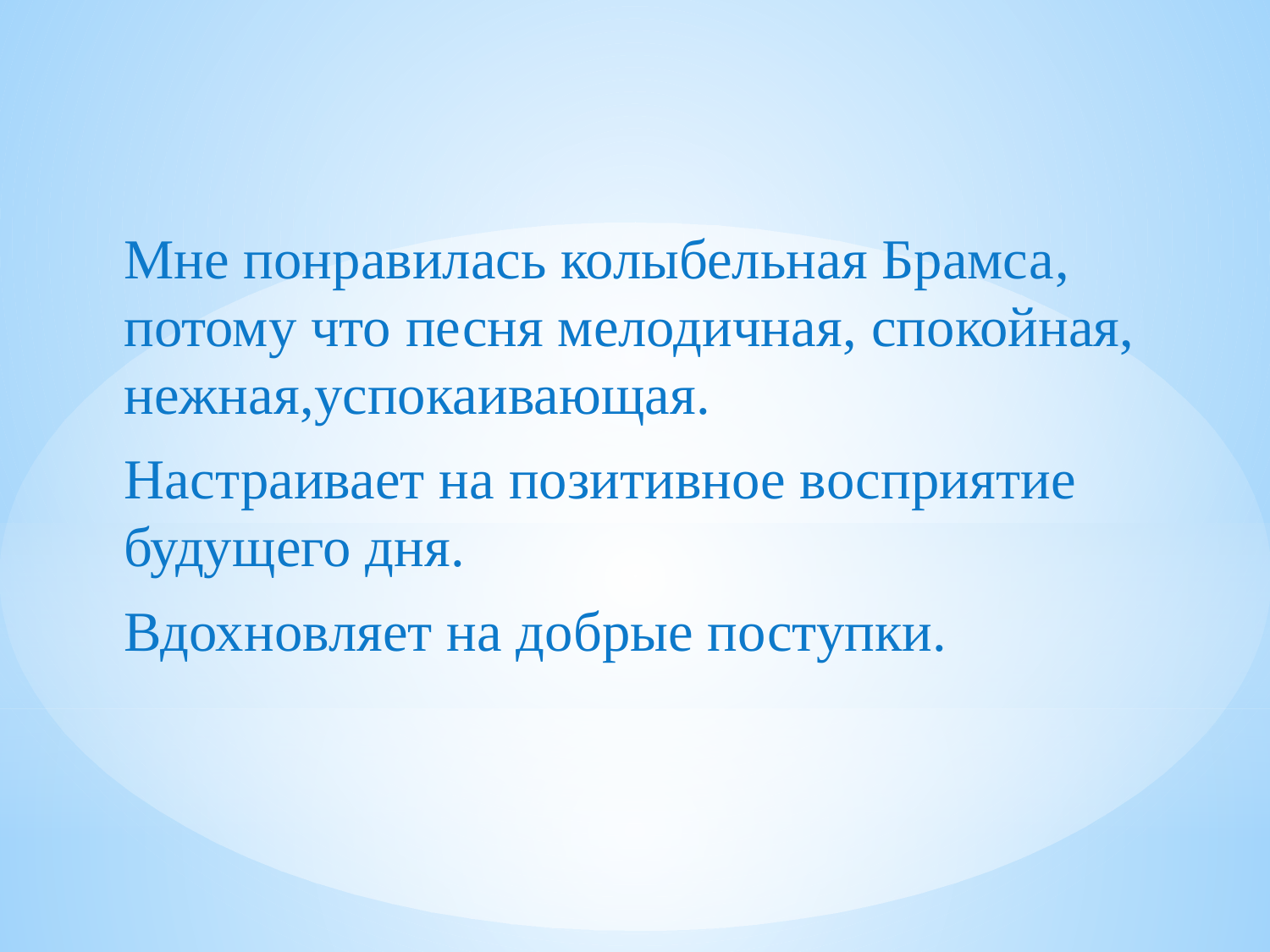

#
Мне понравилась колыбельная Брамса, потому что песня мелодичная, спокойная, нежная,успокаивающая.
Настраивает на позитивное восприятие будущего дня.
Вдохновляет на добрые поступки.